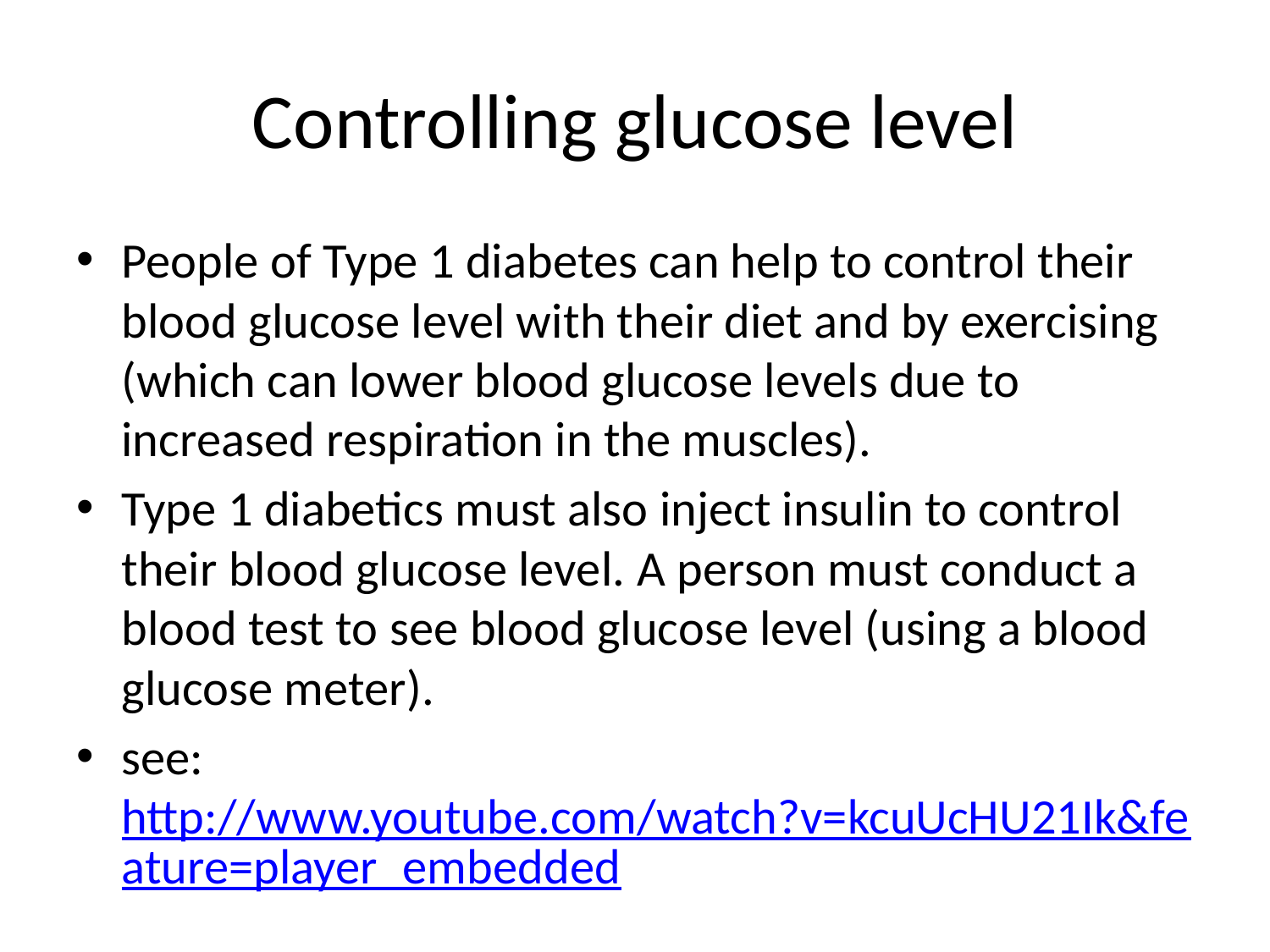

# Controlling glucose level
People of Type 1 diabetes can help to control their blood glucose level with their diet and by exercising (which can lower blood glucose levels due to increased respiration in the muscles).
Type 1 diabetics must also inject insulin to control their blood glucose level. A person must conduct a blood test to see blood glucose level (using a blood glucose meter).
see: http://www.youtube.com/watch?v=kcuUcHU21Ik&feature=player_embedded